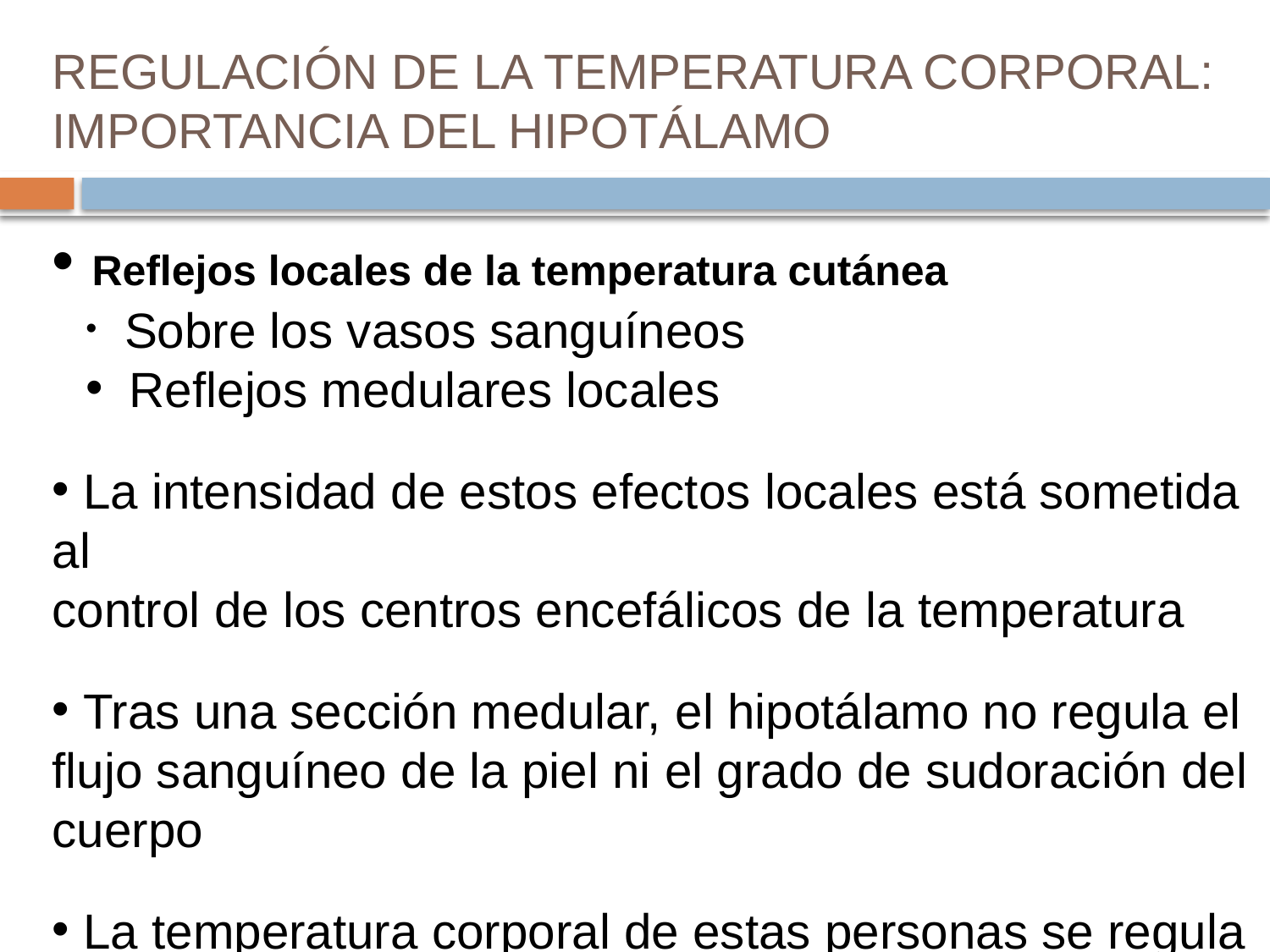

# REGULACIÓN DE LA TEMPERATURA CORPORAL: IMPORTANCIA DEL HIPOTÁLAMO
 Reflejos locales de la temperatura cutánea
 Sobre los vasos sanguíneos
 Reflejos medulares locales

 La intensidad de estos efectos locales está sometida al
control de los centros encefálicos de la temperatura

 Tras una sección medular, el hipotálamo no regula el flujo sanguíneo de la piel ni el grado de sudoración del cuerpo

 La temperatura corporal de estas personas se regula por el control conductual